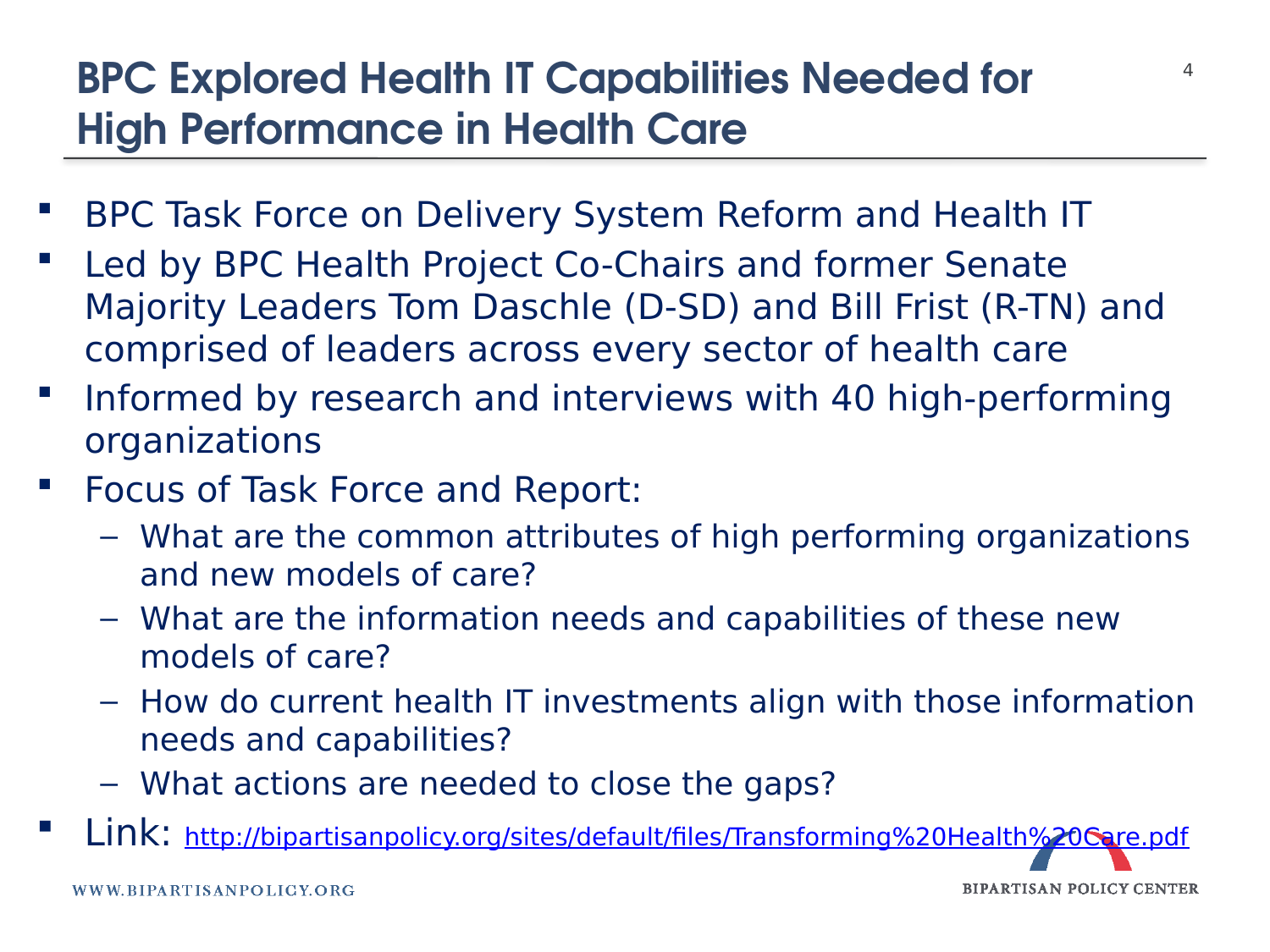

BPC Explored Health IT Capabilities Needed for High Performance in Health Care
4
BPC Task Force on Delivery System Reform and Health IT
Led by BPC Health Project Co-Chairs and former Senate Majority Leaders Tom Daschle (D-SD) and Bill Frist (R-TN) and comprised of leaders across every sector of health care
Informed by research and interviews with 40 high-performing organizations
Focus of Task Force and Report:
What are the common attributes of high performing organizations and new models of care?
What are the information needs and capabilities of these new models of care?
How do current health IT investments align with those information needs and capabilities?
What actions are needed to close the gaps?
Link: http://bipartisanpolicy.org/sites/default/files/Transforming%20Health%20Care.pdf